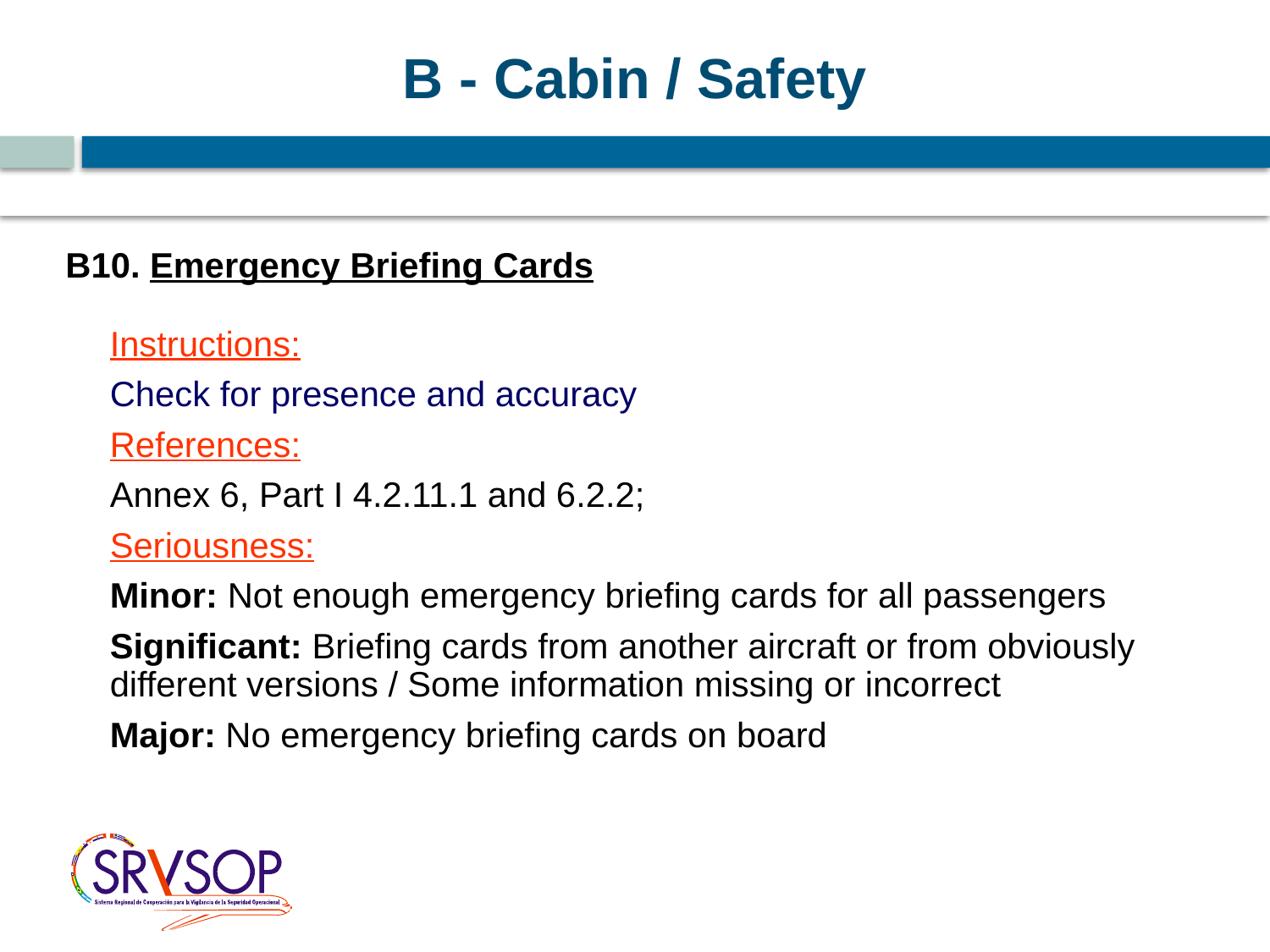

B - Cabin / Safety
B10. Emergency Briefing Cards

   	Instructions:
   	Check for presence and accuracy
  	References:
  	Annex 6, Part I 4.2.11.1 and 6.2.2;
	Seriousness:
	Minor: Not enough emergency briefing cards for all passengers
	Significant: Briefing cards from another aircraft or from obviously different versions / Some information missing or incorrect
	Major: No emergency briefing cards on board